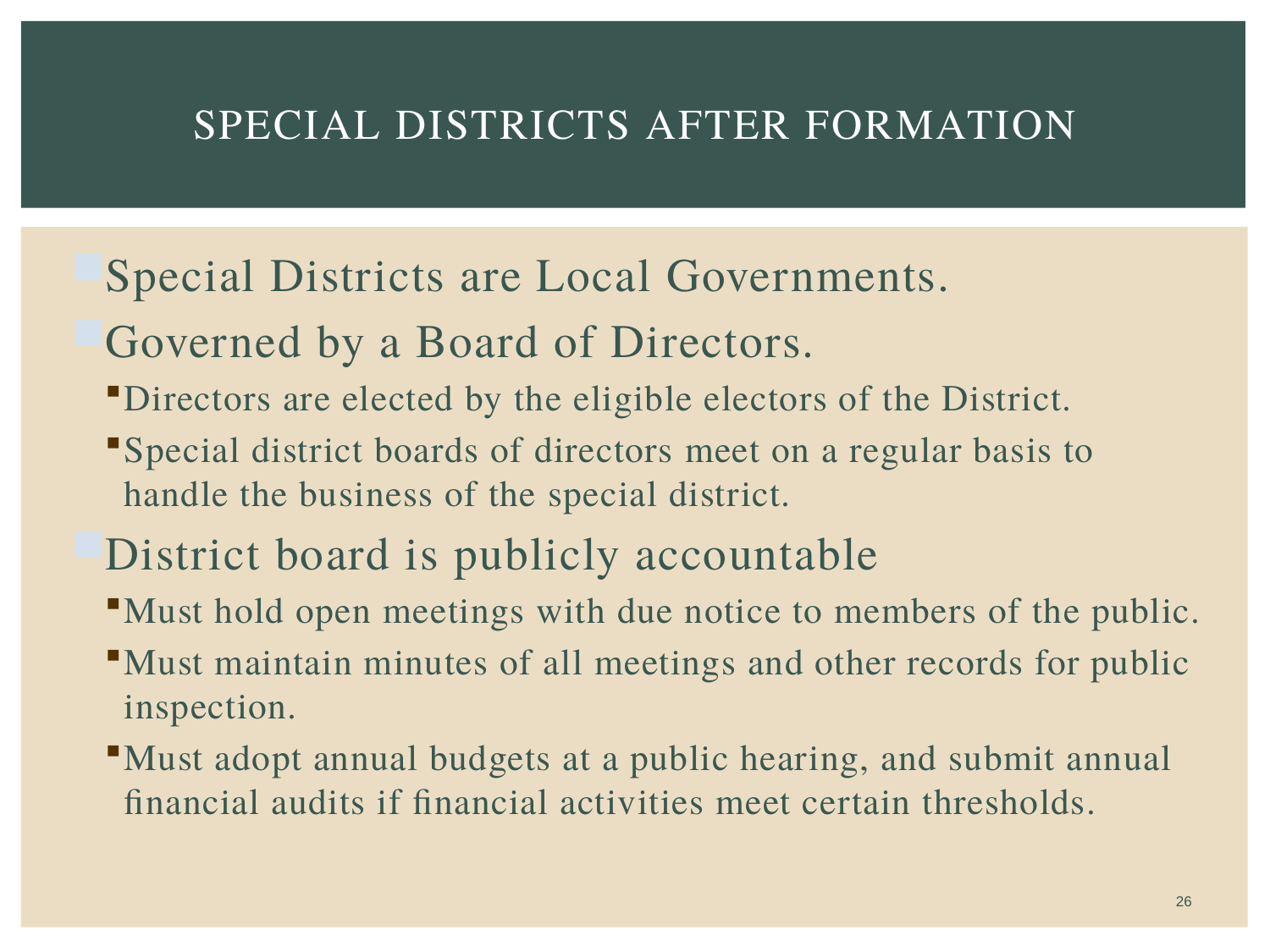

# Special districts after formation
Special Districts are Local Governments.
Governed by a Board of Directors.
Directors are elected by the eligible electors of the District.
Special district boards of directors meet on a regular basis to handle the business of the special district.
District board is publicly accountable
Must hold open meetings with due notice to members of the public.
Must maintain minutes of all meetings and other records for public inspection.
Must adopt annual budgets at a public hearing, and submit annual financial audits if financial activities meet certain thresholds.

26